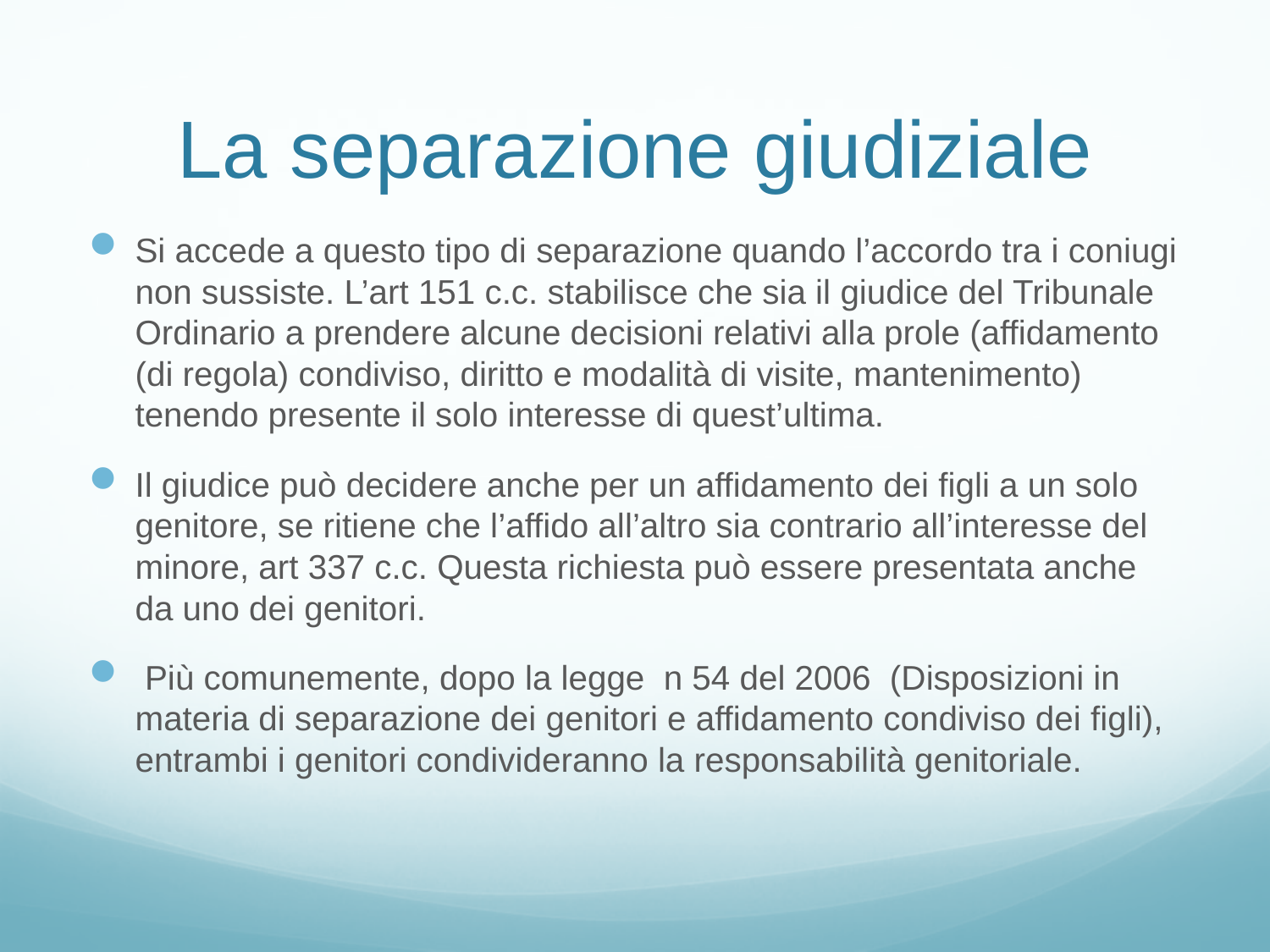

# La separazione giudiziale
Si accede a questo tipo di separazione quando l’accordo tra i coniugi non sussiste. L’art 151 c.c. stabilisce che sia il giudice del Tribunale Ordinario a prendere alcune decisioni relativi alla prole (affidamento (di regola) condiviso, diritto e modalità di visite, mantenimento) tenendo presente il solo interesse di quest’ultima.
Il giudice può decidere anche per un affidamento dei figli a un solo genitore, se ritiene che l’affido all’altro sia contrario all’interesse del minore, art 337 c.c. Questa richiesta può essere presentata anche da uno dei genitori.
 Più comunemente, dopo la legge  n 54 del 2006  (Disposizioni in materia di separazione dei genitori e affidamento condiviso dei figli), entrambi i genitori condivideranno la responsabilità genitoriale.